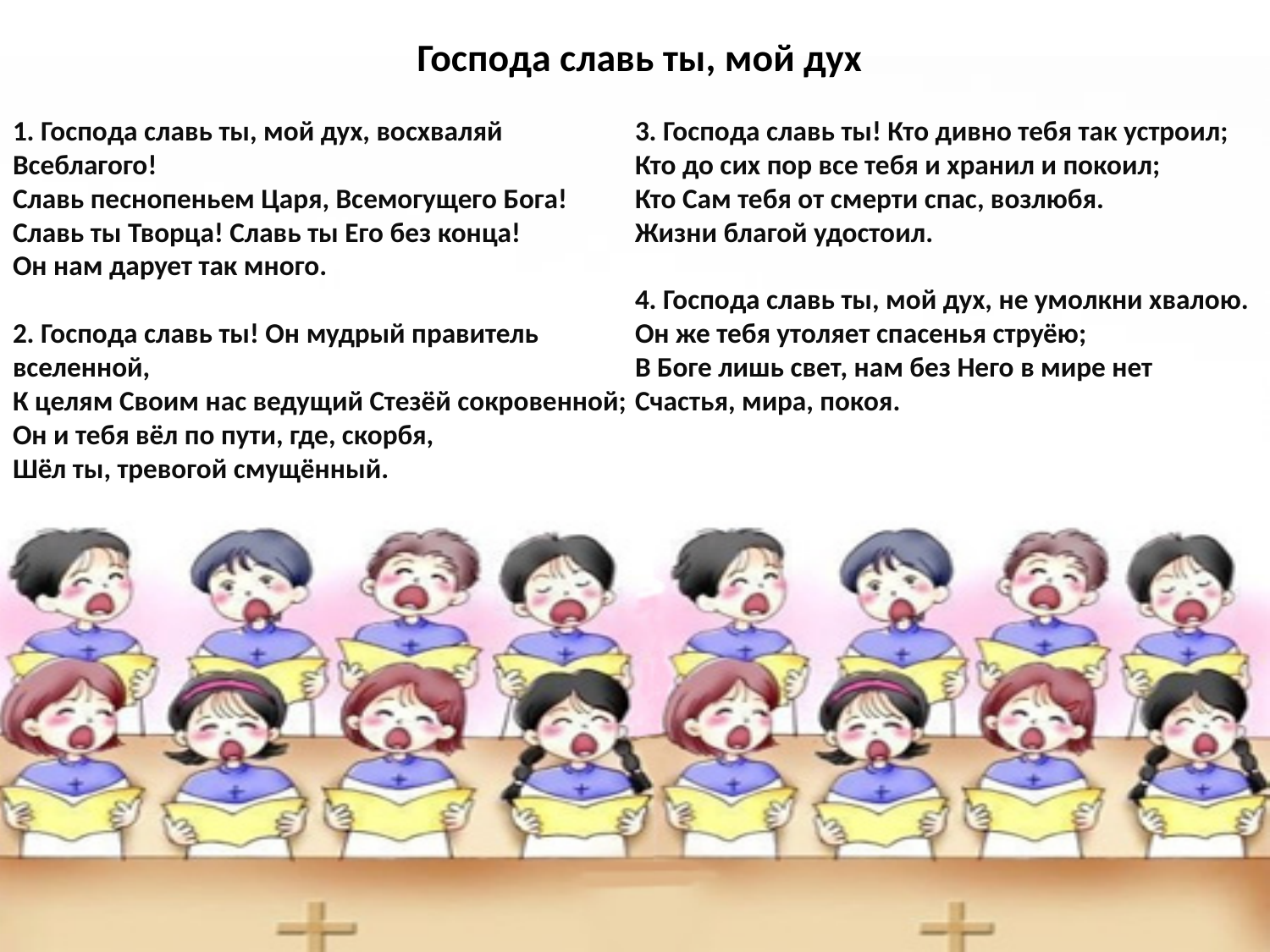

# Господа славь ты, мой дух
1. Господа славь ты, мой дух, восхваляй Всеблагого!
Славь песнопеньем Царя, Всемогущего Бога!
Славь ты Творца! Славь ты Его без конца!
Он нам дарует так много.
2. Господа славь ты! Он мудрый правитель вселенной,
К целям Своим нас ведущий Стезёй сокровенной;
Он и тебя вёл по пути, где, скорбя,
Шёл ты, тревогой смущённый.
3. Господа славь ты! Кто дивно тебя так устроил;
Кто до сих пор все тебя и хранил и покоил;
Кто Сам тебя от смерти спас, возлюбя.
Жизни благой удостоил.
4. Господа славь ты, мой дух, не умолкни хвалою.
Он же тебя утоляет спасенья струёю;
В Боге лишь свет, нам без Него в мире нет
Счастья, мира, покоя.